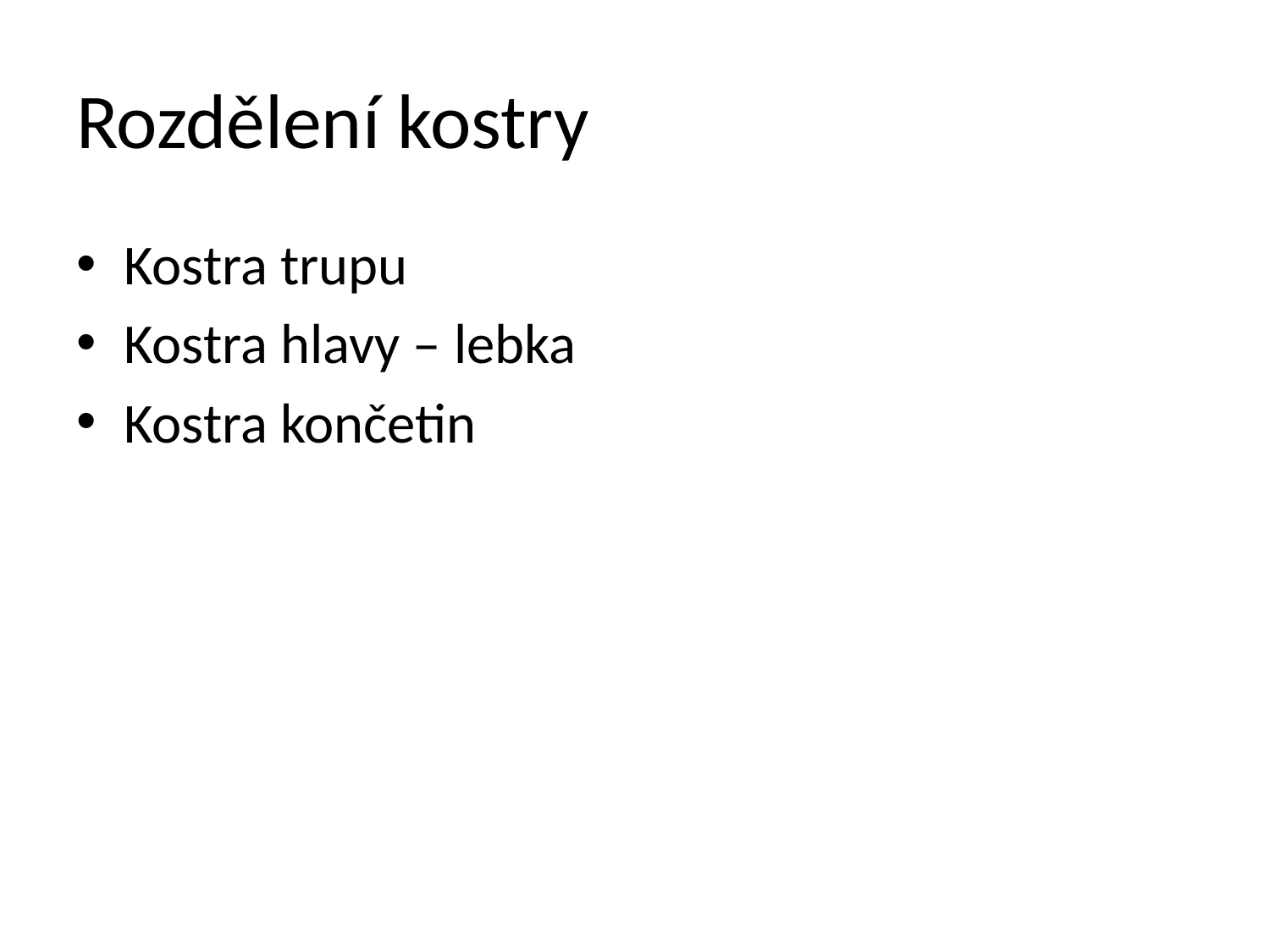

# Rozdělení kostry
Kostra trupu
Kostra hlavy – lebka
Kostra končetin